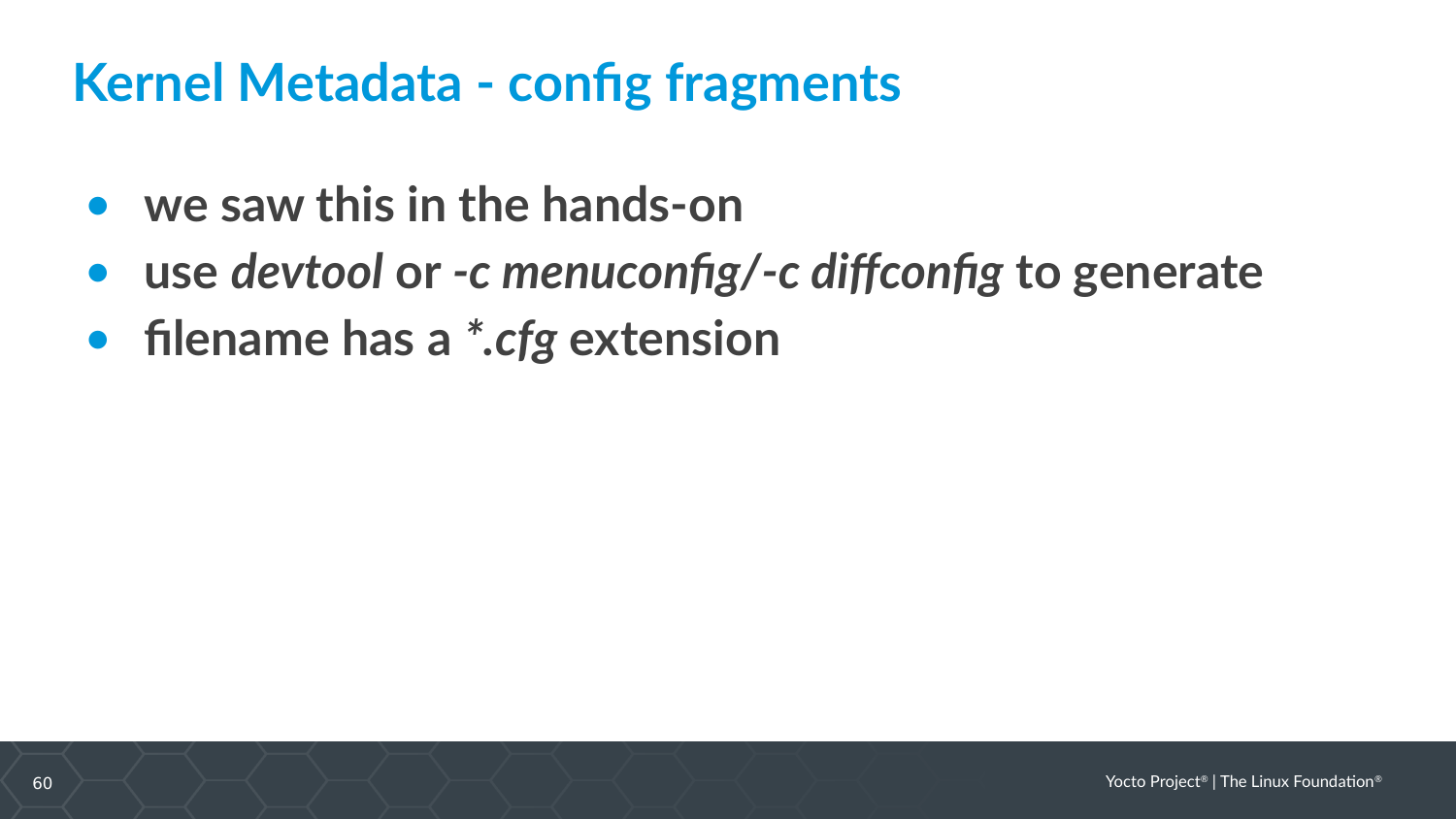

Kernel Metadata - config fragments
we saw this in the hands-on
use devtool or -c menuconfig/-c diffconfig to generate
filename has a *.cfg extension